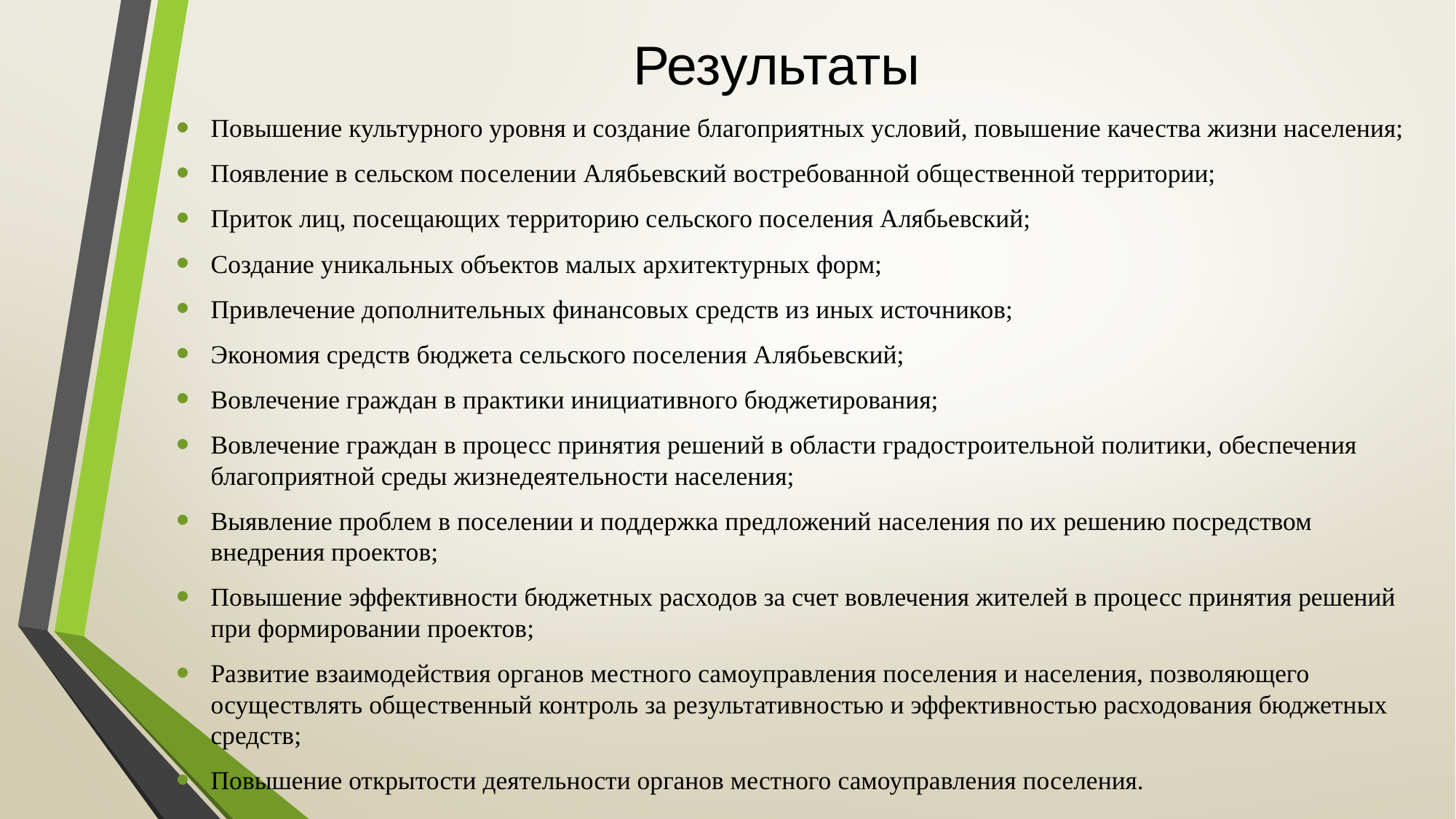

# Результаты
Повышение культурного уровня и создание благоприятных условий, повышение качества жизни населения;
Появление в сельском поселении Алябьевский востребованной общественной территории;
Приток лиц, посещающих территорию сельского поселения Алябьевский;
Создание уникальных объектов малых архитектурных форм;
Привлечение дополнительных финансовых средств из иных источников;
Экономия средств бюджета сельского поселения Алябьевский;
Вовлечение граждан в практики инициативного бюджетирования;
Вовлечение граждан в процесс принятия решений в области градостроительной политики, обеспечения благоприятной среды жизнедеятельности населения;
Выявление проблем в поселении и поддержка предложений населения по их решению посредством внедрения проектов;
Повышение эффективности бюджетных расходов за счет вовлечения жителей в процесс принятия решений при формировании проектов;
Развитие взаимодействия органов местного самоуправления поселения и населения, позволяющего осуществлять общественный контроль за результативностью и эффективностью расходования бюджетных средств;
Повышение открытости деятельности органов местного самоуправления поселения.